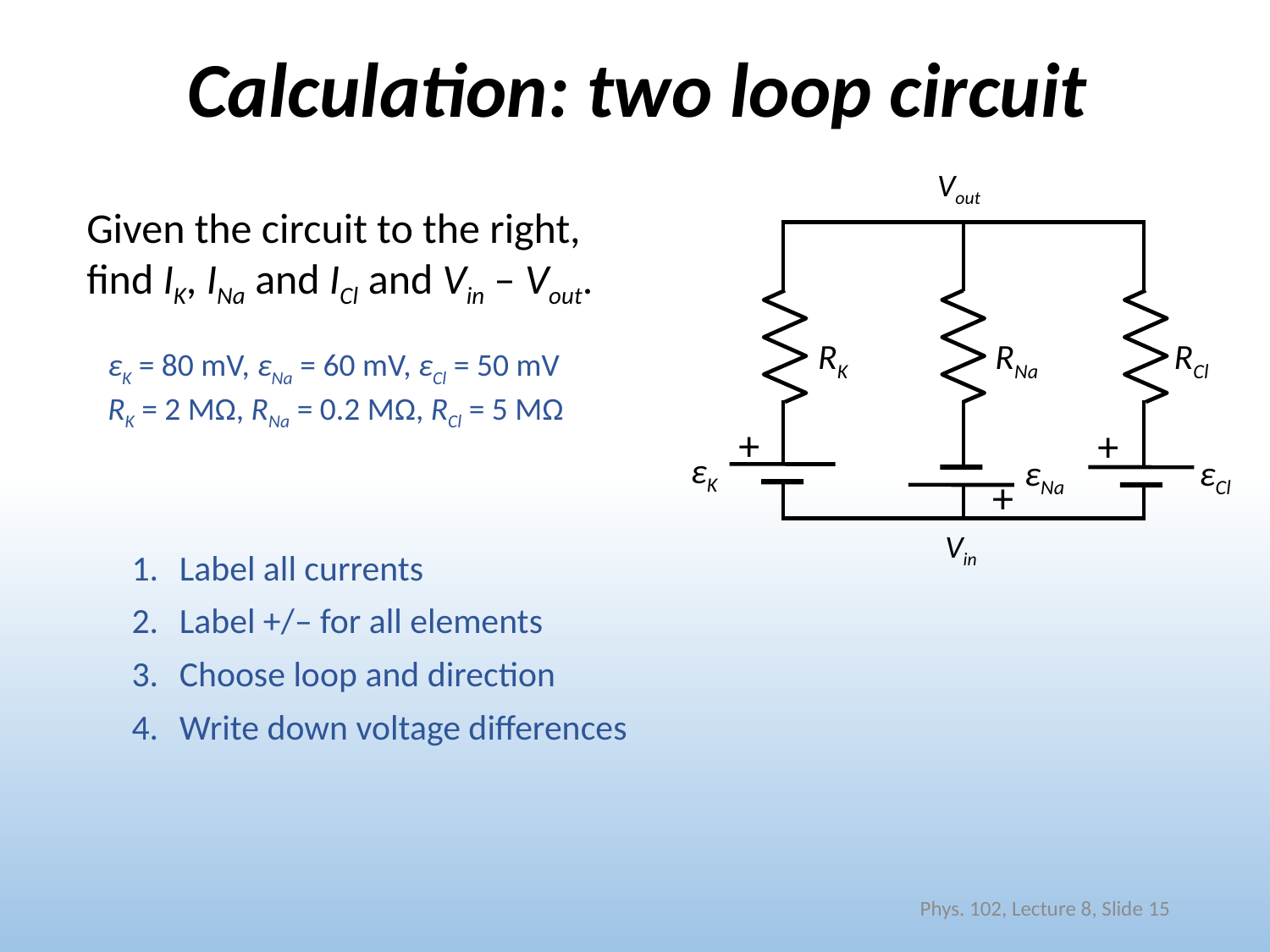

# Calculation: two loop circuit
Vout
Given the circuit to the right, find IK, INa and ICl and Vin – Vout.

RK
RNa
RCl
εK = 80 mV, εNa = 60 mV, εCl = 50 mV
RK = 2 MΩ, RNa = 0.2 MΩ, RCl = 5 MΩ
+
+
εK
εNa
εCl

+

Vin
Label all currents
Label +/– for all elements
Choose loop and direction
Write down voltage differences
Phys. 102, Lecture 8, Slide 15